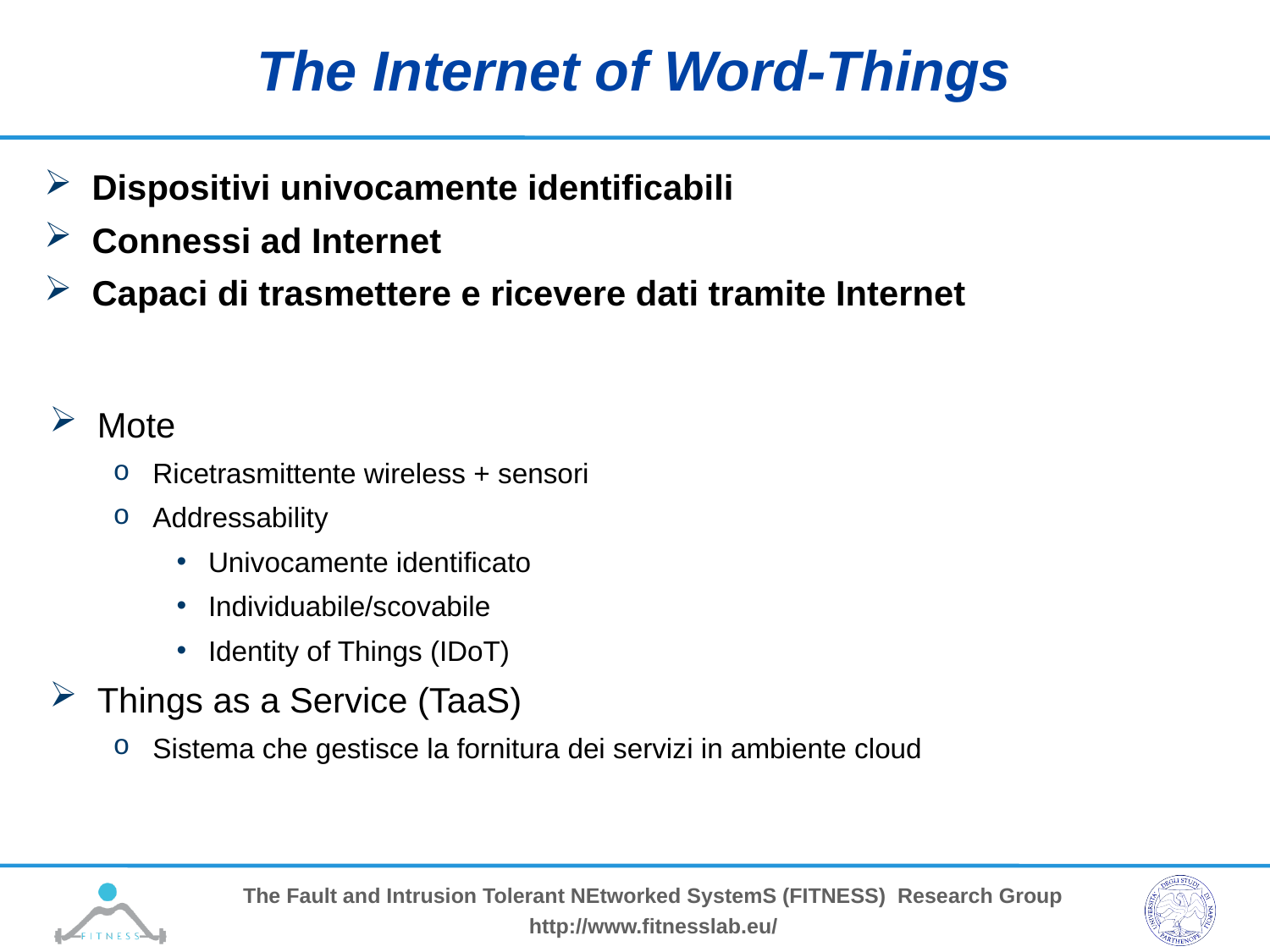

# The Internet of Word-Things
Dispositivi univocamente identificabili
Connessi ad Internet
Capaci di trasmettere e ricevere dati tramite Internet
Mote
Ricetrasmittente wireless + sensori
Addressability
Univocamente identificato
Individuabile/scovabile
Identity of Things (IDoT)
Things as a Service (TaaS)
Sistema che gestisce la fornitura dei servizi in ambiente cloud